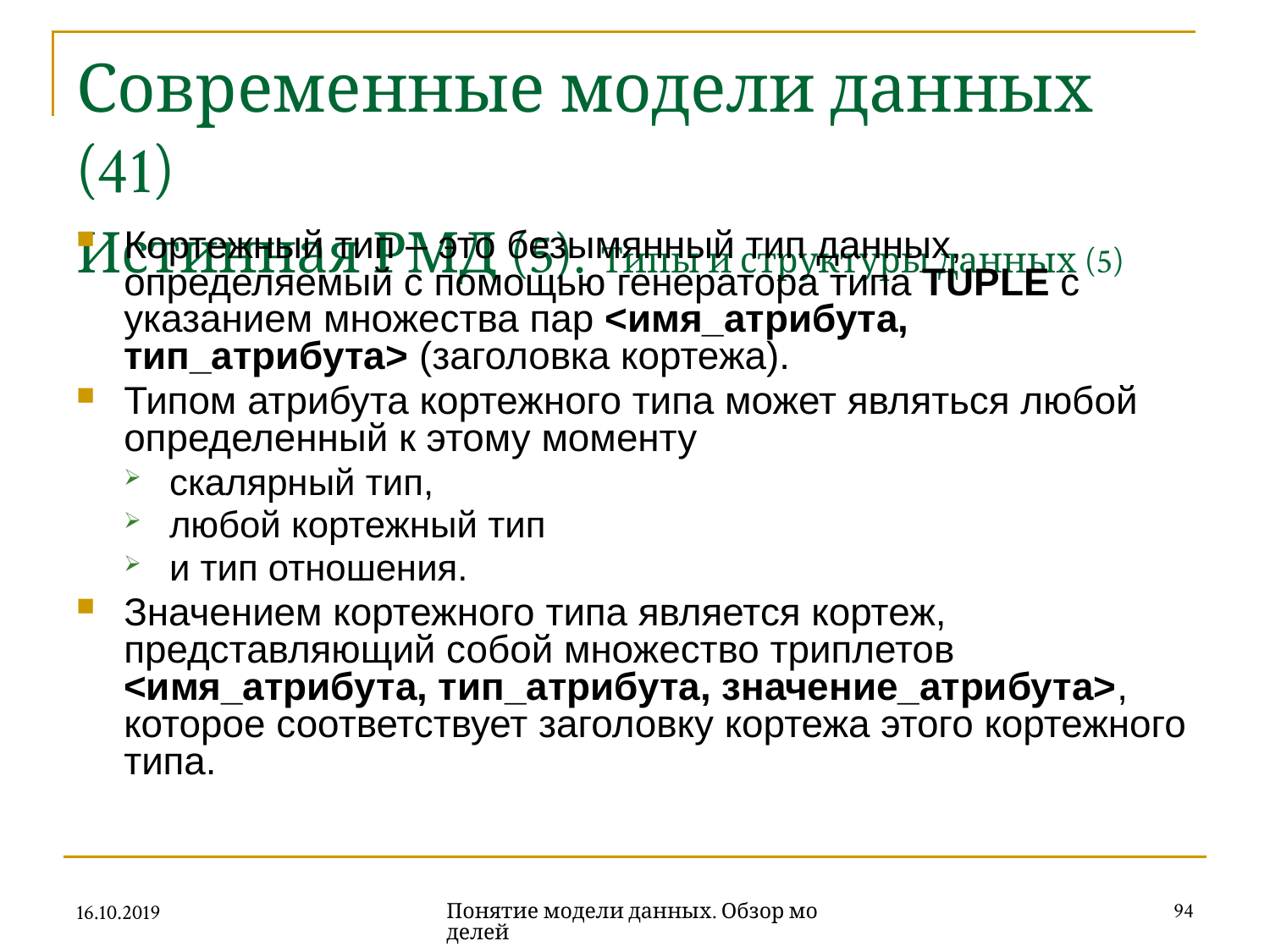

# Современные модели данных (41) Истинная РМД (5). Типы и структуры данных (5)
Кортежный тип – это безымянный тип данных, определяемый с помощью генератора типа TUPLE c указанием множества пар <имя_атрибута, тип_атрибута> (заголовка кортежа).
Типом атрибута кортежного типа может являться любой определенный к этому моменту
скалярный тип,
любой кортежный тип
и тип отношения.
Значением кортежного типа является кортеж, представляющий собой множество триплетов <имя_атрибута, тип_атрибута, значение_атрибута>, которое соответствует заголовку кортежа этого кортежного типа.
16.10.2019
94
Понятие модели данных. Обзор моделей